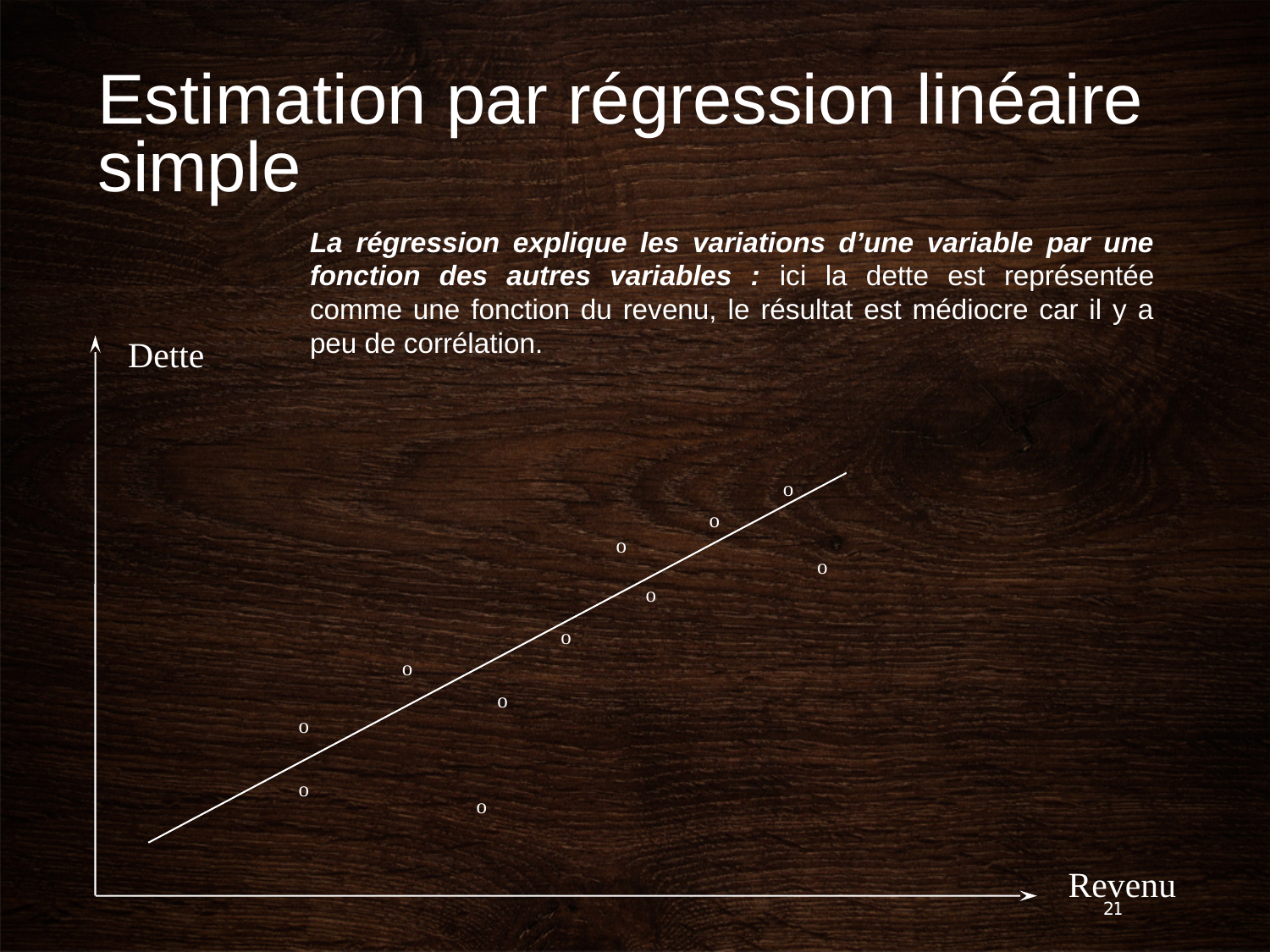

# Estimation par régression linéaire simple
La régression explique les variations d’une variable par une fonction des autres variables : ici la dette est représentée comme une fonction du revenu, le résultat est médiocre car il y a peu de corrélation.
Dette

o

o
o
o
o
o
o
o
o
o
o
Revenu
21